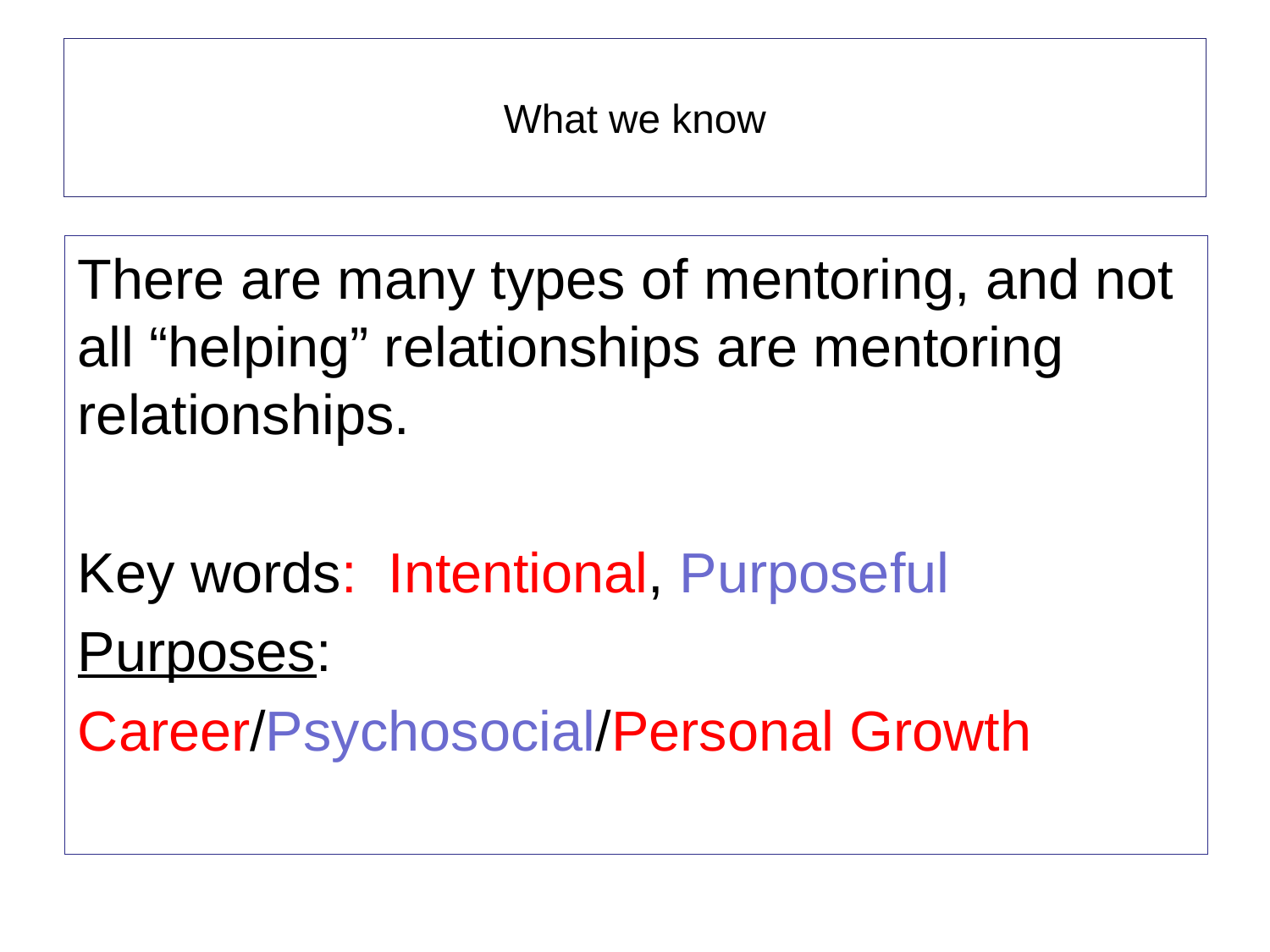

# What we know
There are many types of mentoring, and not all “helping” relationships are mentoring relationships.

Key words:  Intentional, Purposeful
Purposes:
Career/Psychosocial/Personal Growth